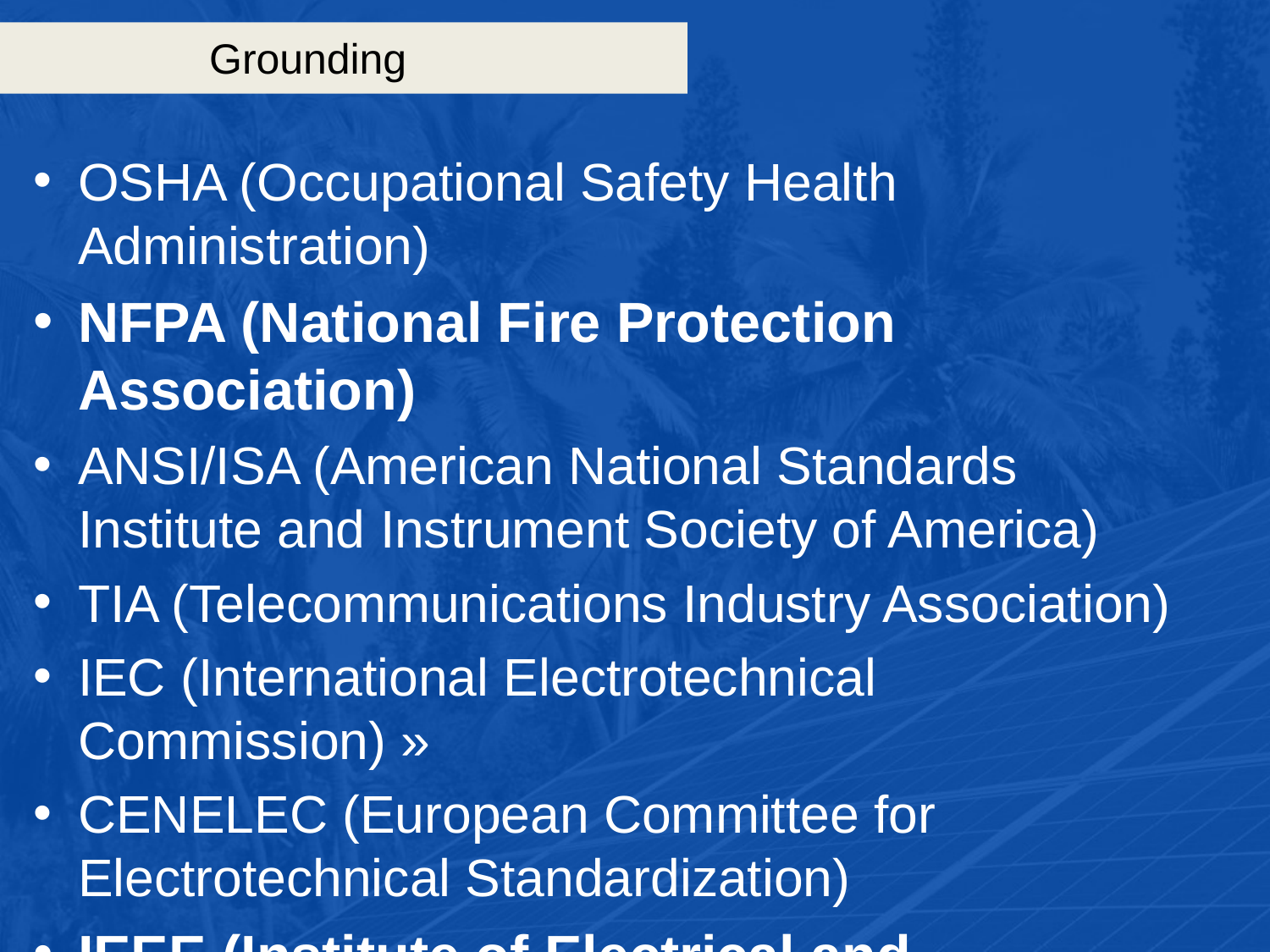

# Grounding
OSHA (Occupational Safety Health Administration)
NFPA (National Fire Protection Association)
ANSI/ISA (American National Standards Institute and Instrument Society of America)
TIA (Telecommunications Industry Association)
IEC (International Electrotechnical Commission) »
CENELEC (European Committee for Electrotechnical Standardization)
IEEE (Institute of Electrical and Electronics Engineers)